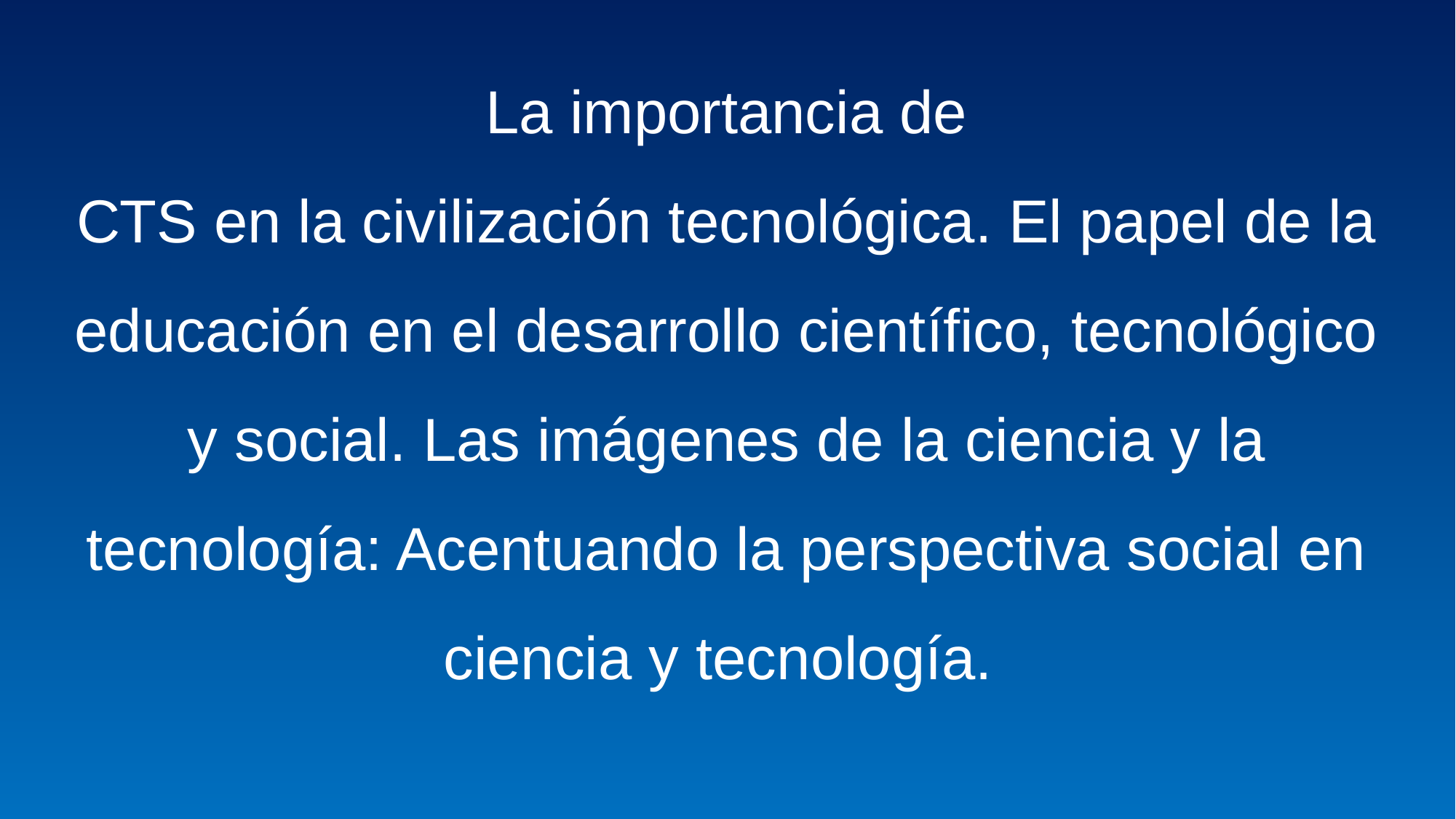

# La importancia de CTS en la civilización tecnológica. El papel de la educación en el desarrollo científico, tecnológico y social. Las imágenes de la ciencia y la tecnología: Acentuando la perspectiva social en ciencia y tecnología.